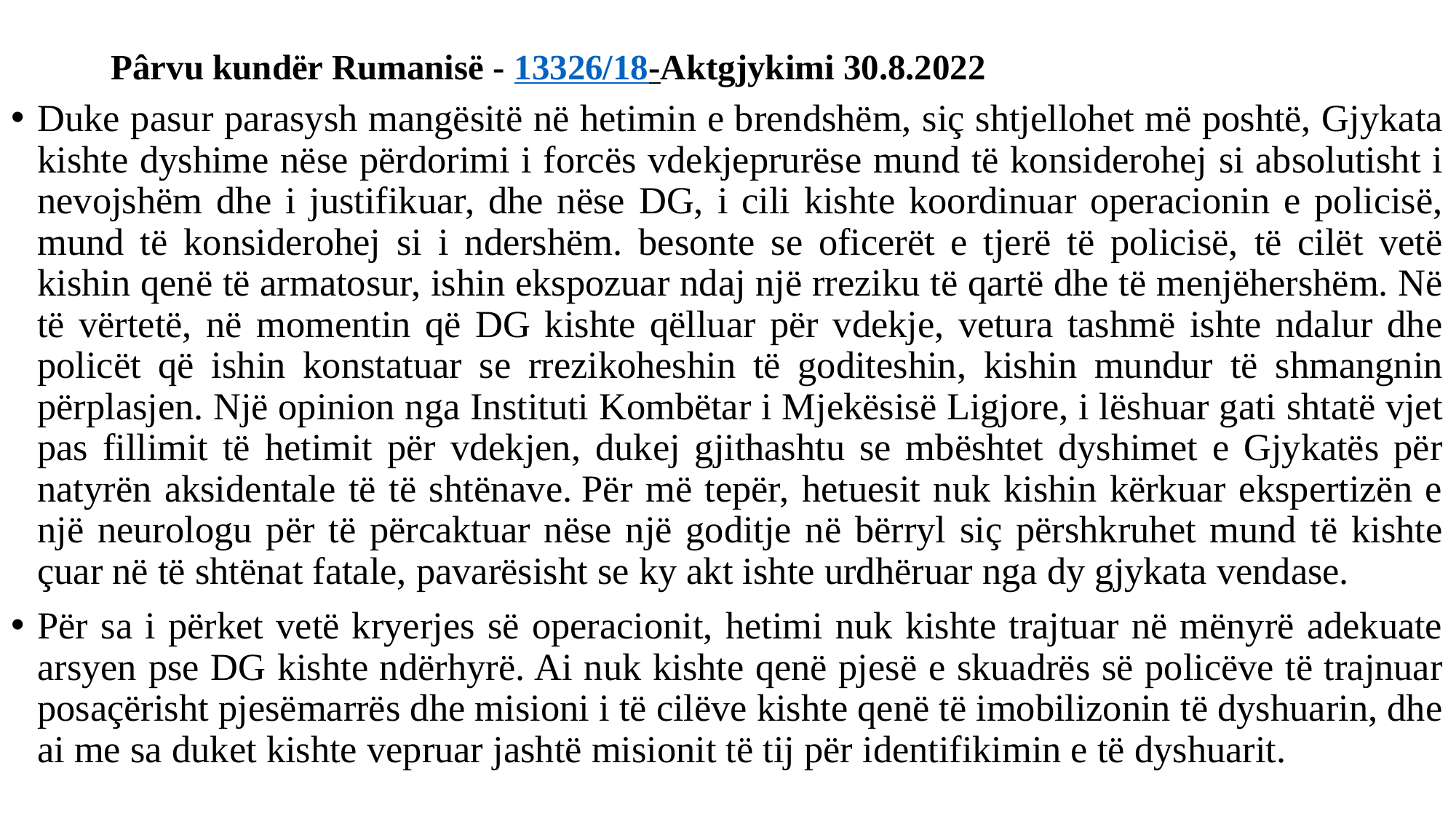

# Pârvu kundër Rumanisë - 13326/18-Aktgjykimi 30.8.2022
Duke pasur parasysh mangësitë në hetimin e brendshëm, siç shtjellohet më poshtë, Gjykata kishte dyshime nëse përdorimi i forcës vdekjeprurëse mund të konsiderohej si absolutisht i nevojshëm dhe i justifikuar, dhe nëse DG, i cili kishte koordinuar operacionin e policisë, mund të konsiderohej si i ndershëm. besonte se oficerët e tjerë të policisë, të cilët vetë kishin qenë të armatosur, ishin ekspozuar ndaj një rreziku të qartë dhe të menjëhershëm. Në të vërtetë, në momentin që DG kishte qëlluar për vdekje, vetura tashmë ishte ndalur dhe policët që ishin konstatuar se rrezikoheshin të goditeshin, kishin mundur të shmangnin përplasjen. Një opinion nga Instituti Kombëtar i Mjekësisë Ligjore, i lëshuar gati shtatë vjet pas fillimit të hetimit për vdekjen, dukej gjithashtu se mbështet dyshimet e Gjykatës për natyrën aksidentale të të shtënave. Për më tepër, hetuesit nuk kishin kërkuar ekspertizën e një neurologu për të përcaktuar nëse një goditje në bërryl siç përshkruhet mund të kishte çuar në të shtënat fatale, pavarësisht se ky akt ishte urdhëruar nga dy gjykata vendase.
Për sa i përket vetë kryerjes së operacionit, hetimi nuk kishte trajtuar në mënyrë adekuate arsyen pse DG kishte ndërhyrë. Ai nuk kishte qenë pjesë e skuadrës së policëve të trajnuar posaçërisht pjesëmarrës dhe misioni i të cilëve kishte qenë të imobilizonin të dyshuarin, dhe ai me sa duket kishte vepruar jashtë misionit të tij për identifikimin e të dyshuarit.